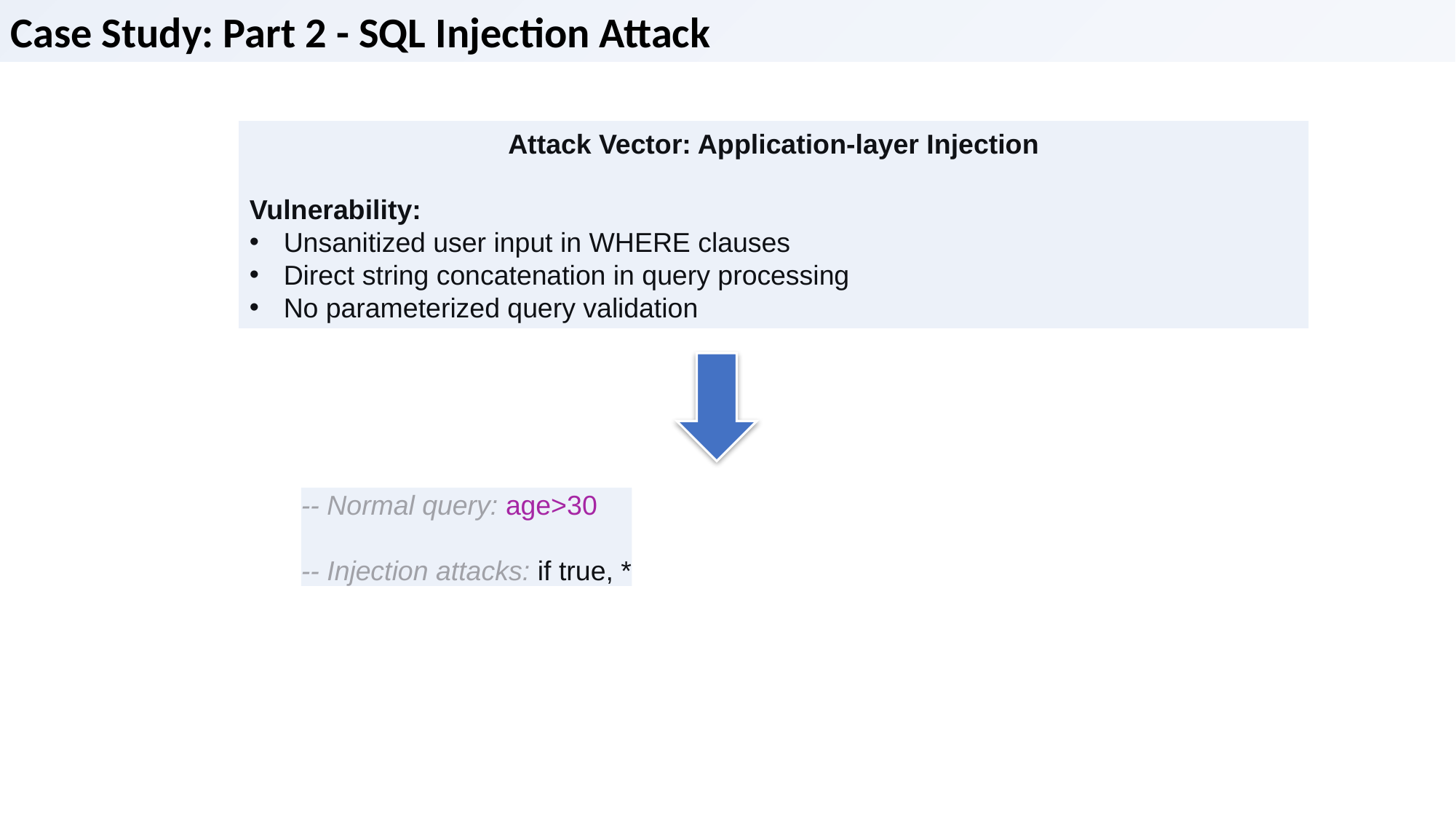

Case Study: Part 2 - SQL Injection Attack
Attack Vector: Application-layer Injection

Vulnerability:
Unsanitized user input in WHERE clauses
Direct string concatenation in query processing
No parameterized query validation

-- Normal query: age>30

-- Injection attacks: if true, *